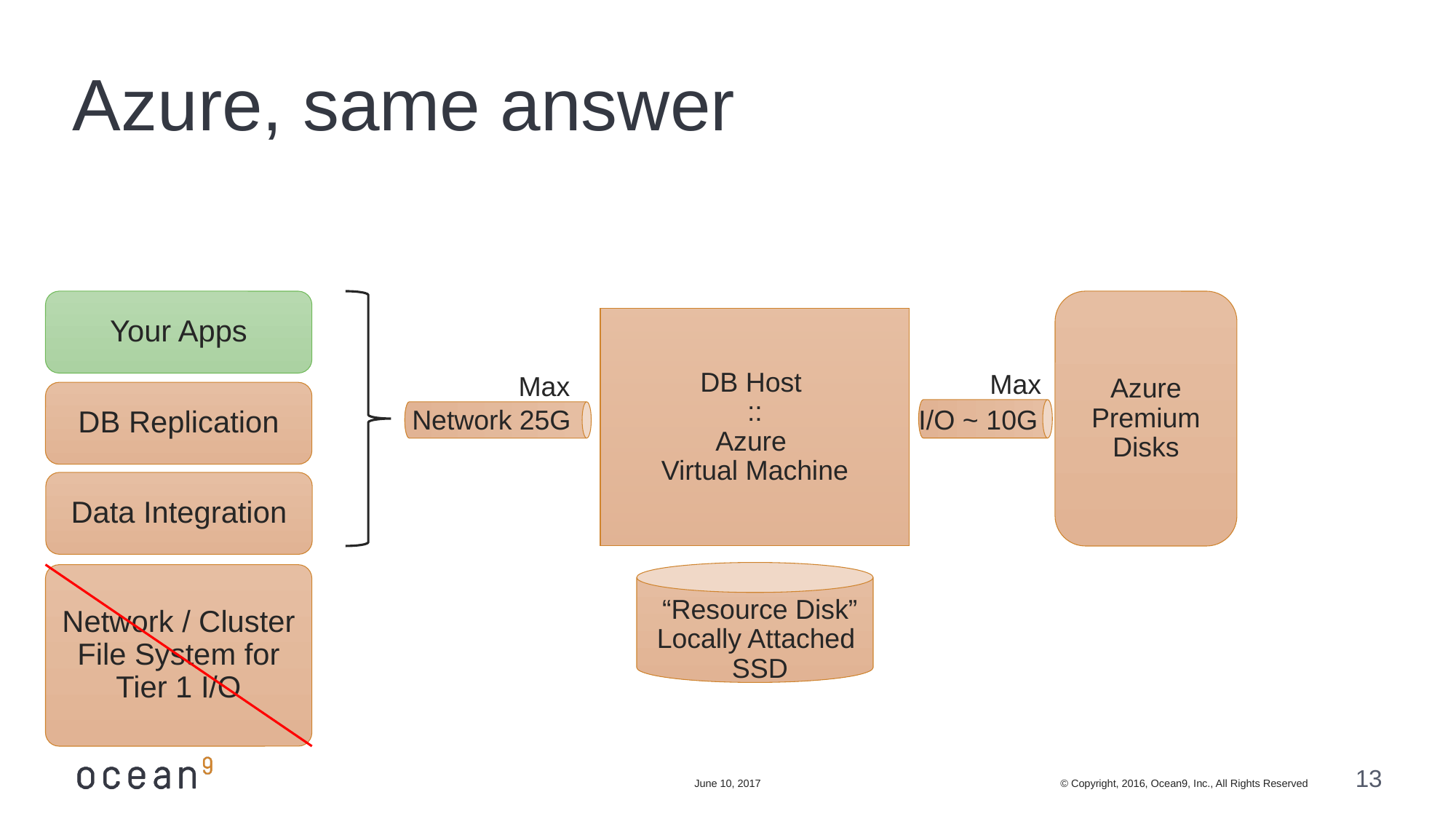

# Azure, same answer

Azure
Premium Disks
Your Apps
DB Host
::
Azure
Virtual Machine

Max
Max
DB Replication
Network 25G
I/O ~ 10G
Data Integration

Network / Cluster File System for Tier 1 I/O
“Resource Disk”
Locally Attached
SSD
June 10, 2017
© Copyright, 2016, Ocean9, Inc., All Rights Reserved
13